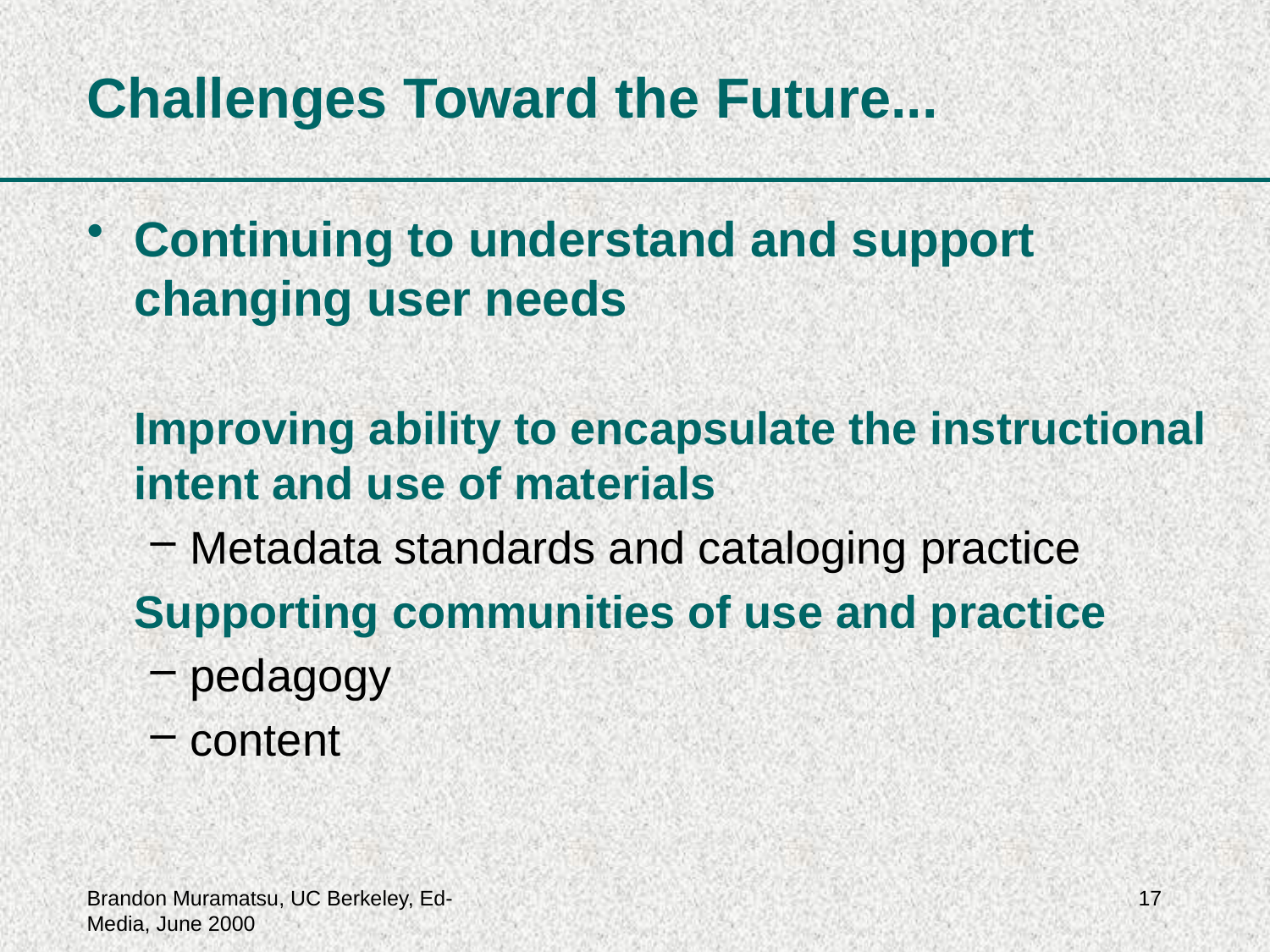

# Challenges Toward the Future...

Continuing to understand and support changing user needs

	Improving ability to encapsulate the instructional intent and use of materials
Metadata standards and cataloging practice
	Supporting communities of use and practice
pedagogy
content

Brandon Muramatsu, UC Berkeley, Ed-Media, June 2000
17